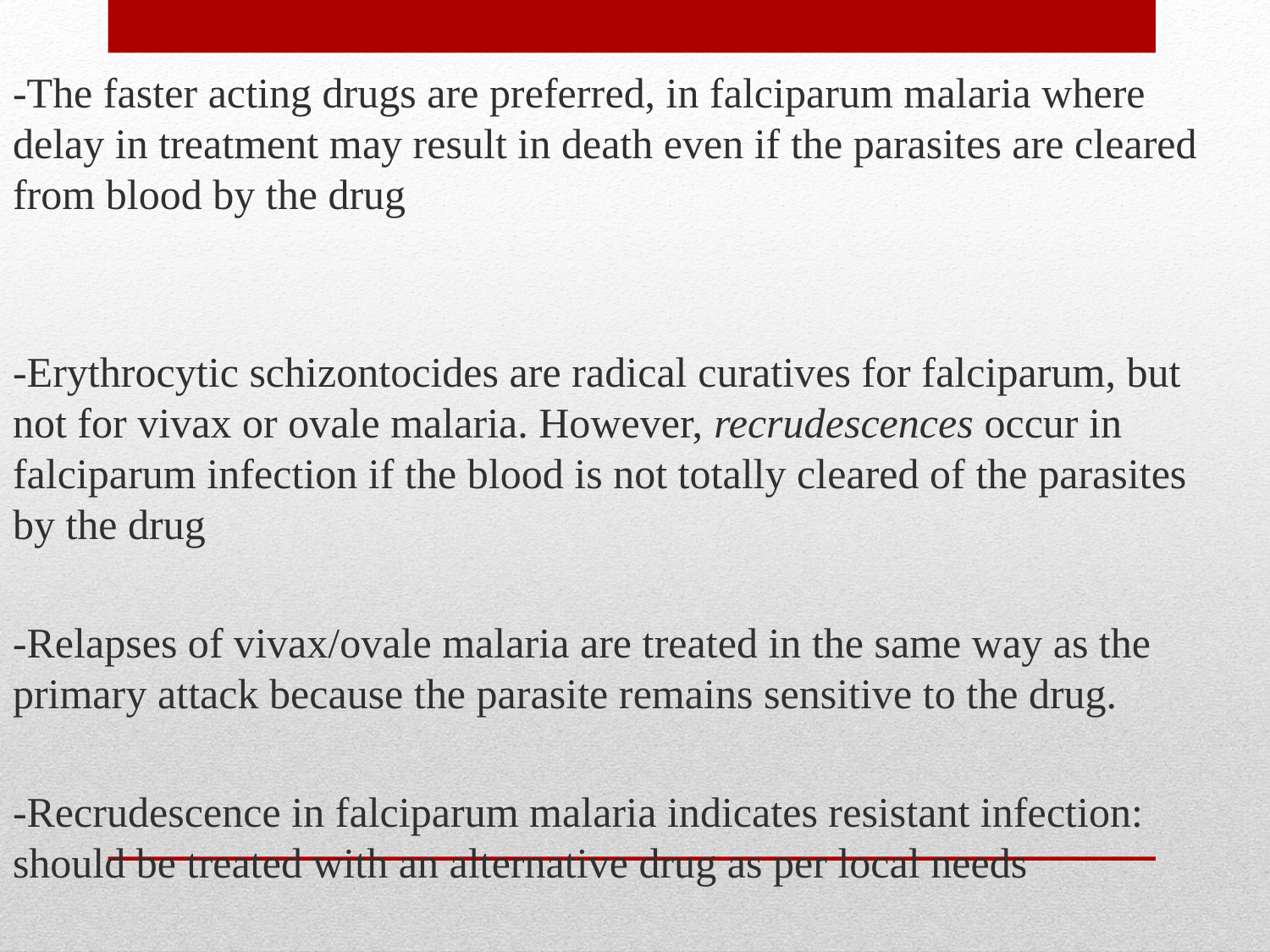

-The faster acting drugs are preferred, in falciparum malaria where delay in treatment may result in death even if the parasites are cleared from blood by the drug

-Erythrocytic schizontocides are radical curatives for falciparum, but not for vivax or ovale malaria. However, recrudescences occur in falciparum infection if the blood is not totally cleared of the parasites by the drug

-Relapses of vivax/ovale malaria are treated in the same way as the primary attack because the parasite remains sensitive to the drug.

-Recrudescence in falciparum malaria indicates resistant infection: should be treated with an alternative drug as per local needs
#